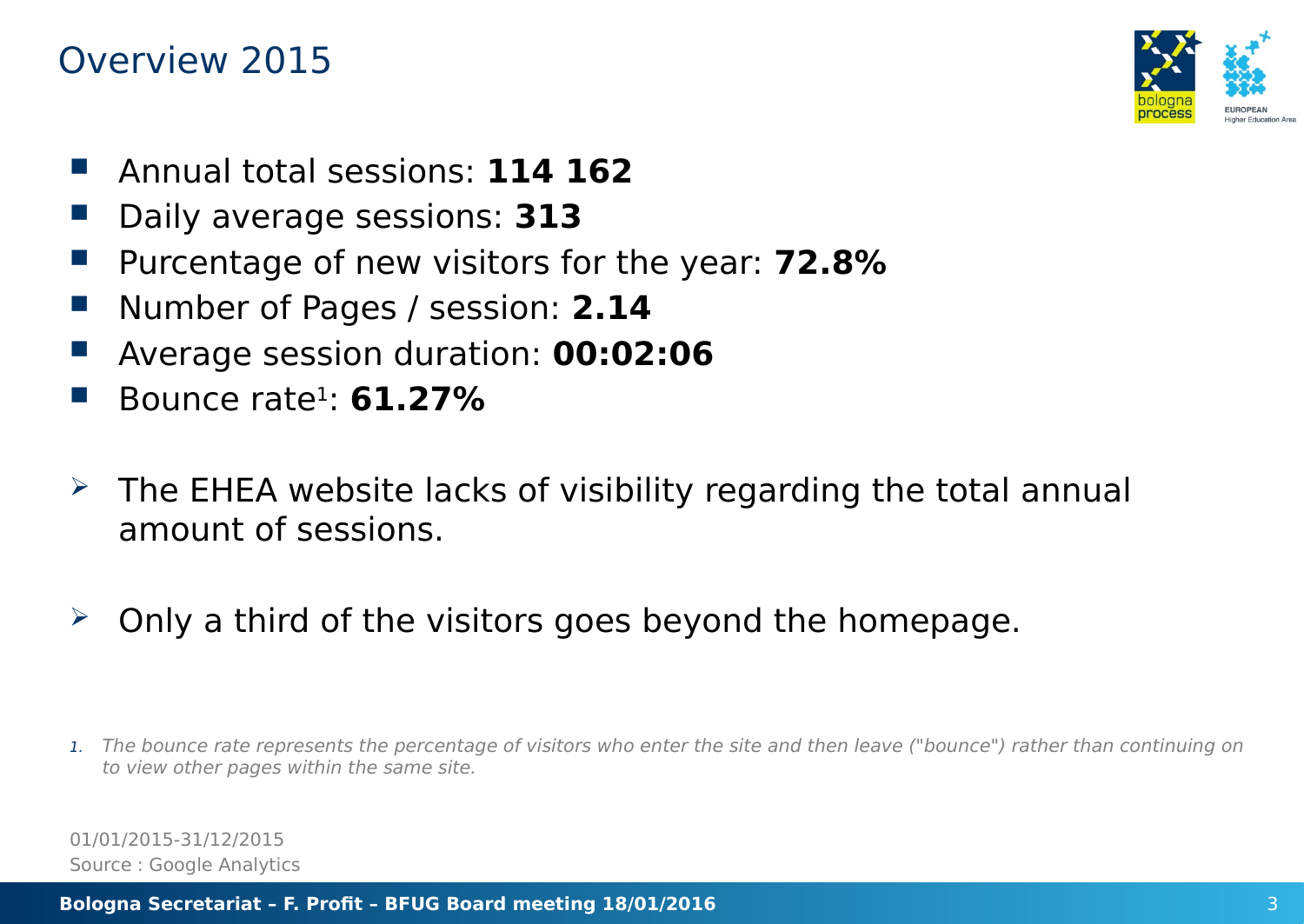

# Overview 2015
Annual total sessions: 114 162
Daily average sessions: 313
Purcentage of new visitors for the year: 72.8%
Number of Pages / session: 2.14
Average session duration: 00:02:06
Bounce rate1: 61.27%

The EHEA website lacks of visibility regarding the total annual amount of sessions.

Only a third of the visitors goes beyond the homepage.

The bounce rate represents the percentage of visitors who enter the site and then leave ("bounce") rather than continuing on to view other pages within the same site.
01/01/2015-31/12/2015
Source : Google Analytics
Bologna Secretariat – F. Profit – BFUG Board meeting 18/01/2016
3